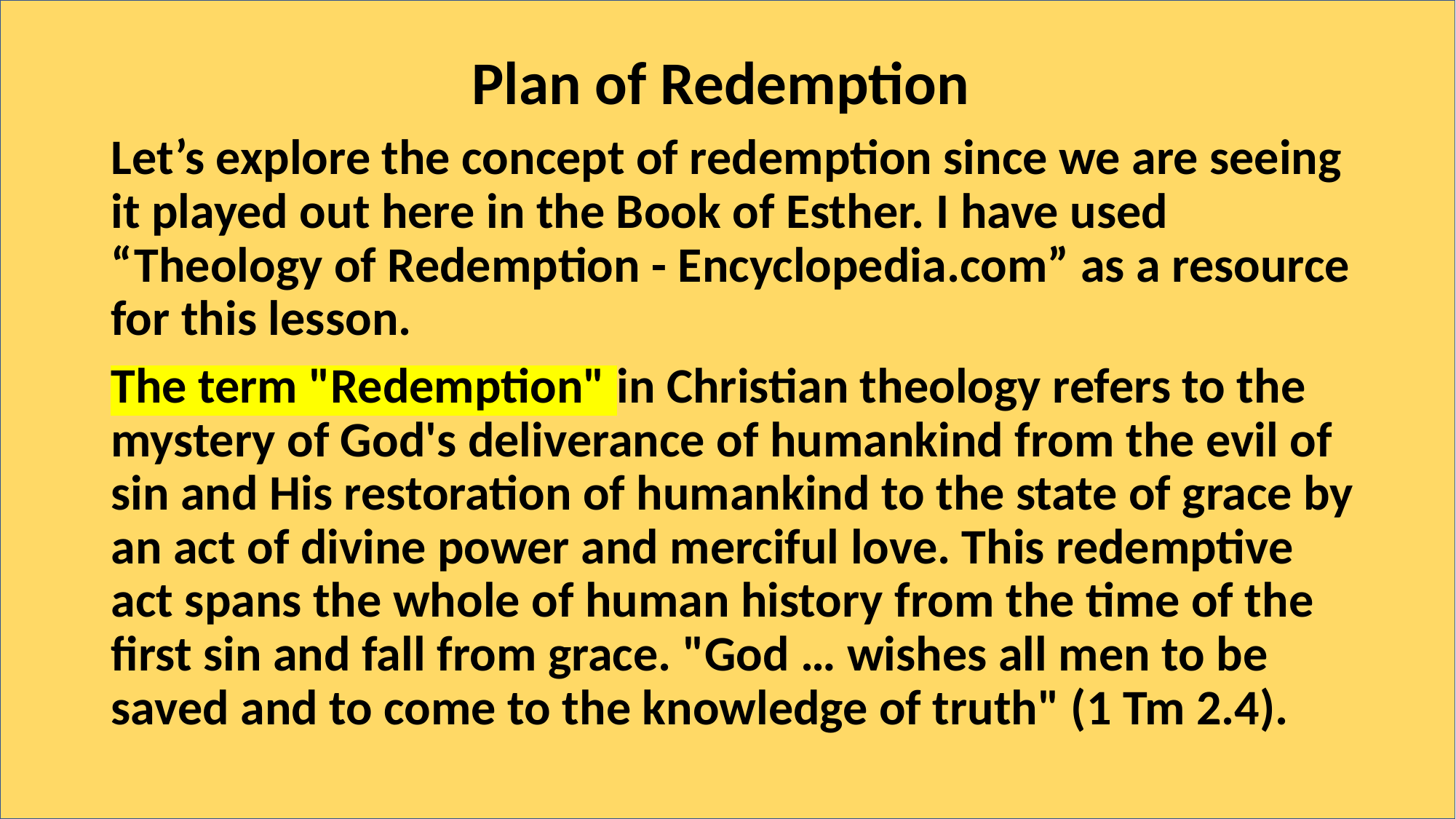

# Plan of Redemption
Let’s explore the concept of redemption since we are seeing it played out here in the Book of Esther. I have used “Theology of Redemption - Encyclopedia.com” as a resource for this lesson.
The term "Redemption" in Christian theology refers to the mystery of God's deliverance of humankind from the evil of sin and His restoration of humankind to the state of grace by an act of divine power and merciful love. This redemptive act spans the whole of human history from the time of the first sin and fall from grace. "God … wishes all men to be saved and to come to the knowledge of truth" (1 Tm 2.4).